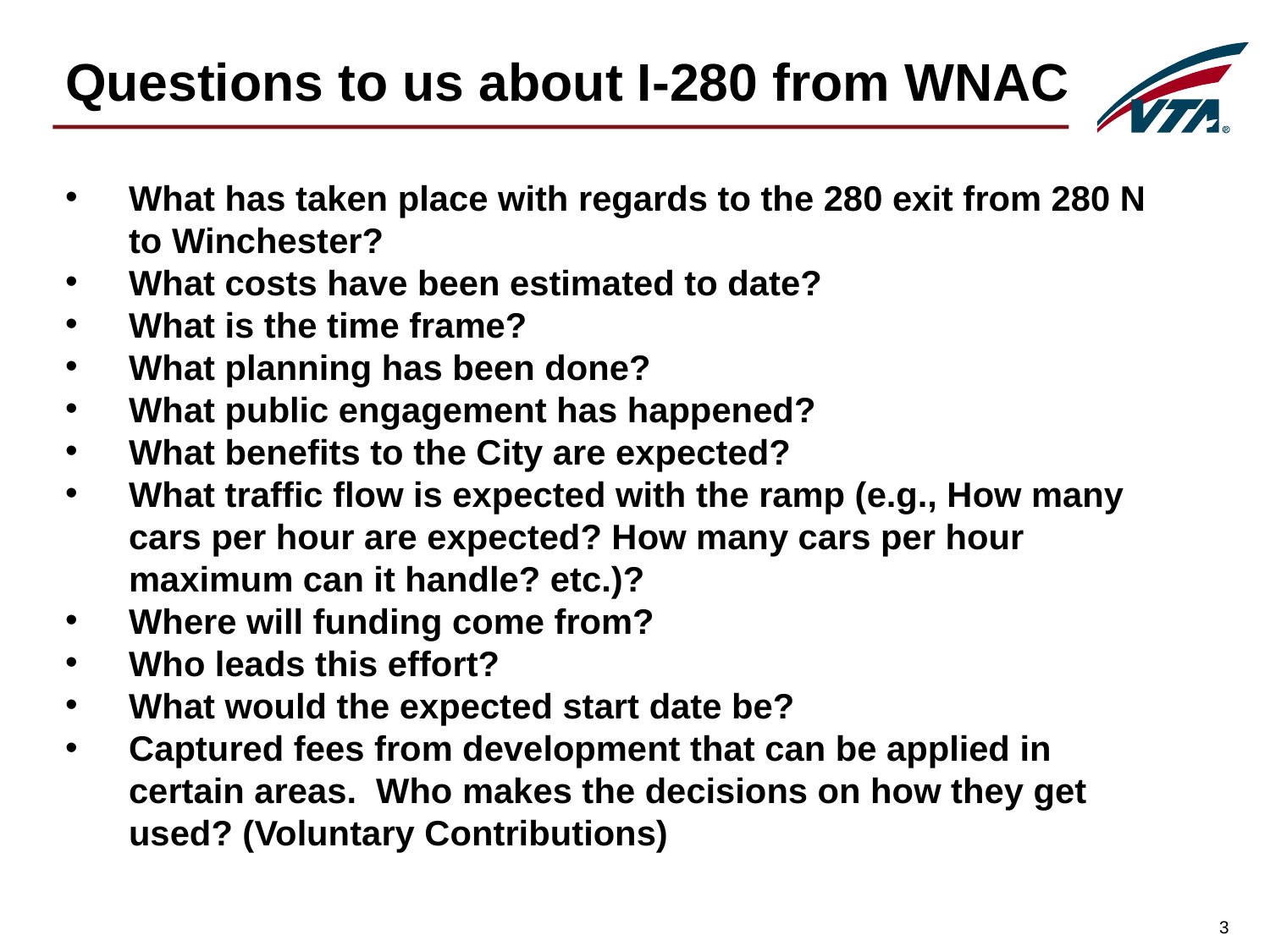

Questions to us about I-280 from WNAC
What has taken place with regards to the 280 exit from 280 N to Winchester?
What costs have been estimated to date?
What is the time frame?
What planning has been done?
What public engagement has happened?
What benefits to the City are expected?
What traffic flow is expected with the ramp (e.g., How many cars per hour are expected? How many cars per hour maximum can it handle? etc.)?
Where will funding come from?
Who leads this effort?
What would the expected start date be?
Captured fees from development that can be applied in certain areas.  Who makes the decisions on how they get used? (Voluntary Contributions)

3